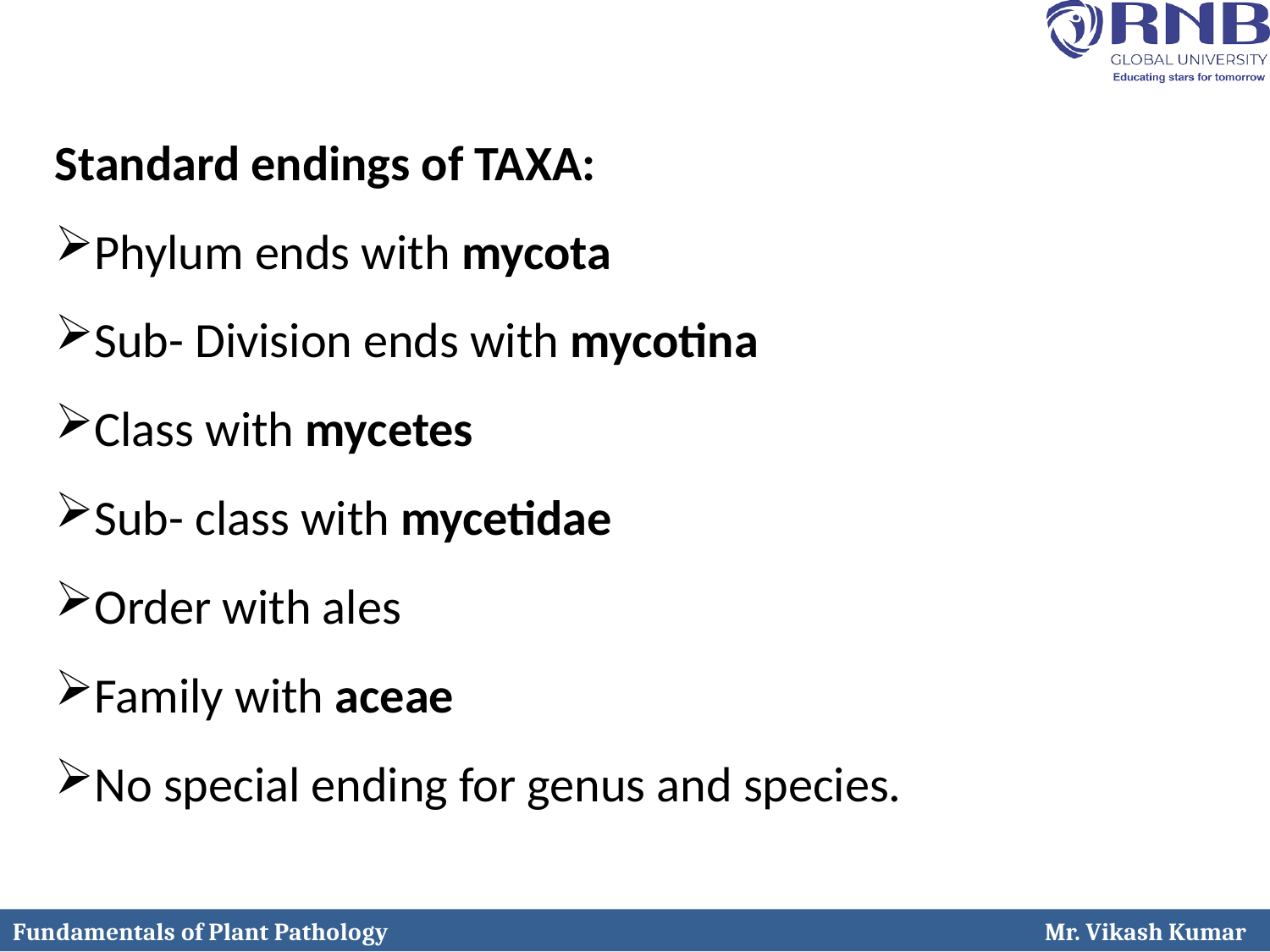

Standard endings of TAXA:
Phylum ends with mycota
Sub- Division ends with mycotina
Class with mycetes
Sub- class with mycetidae
Order with ales
Family with aceae
No special ending for genus and species.